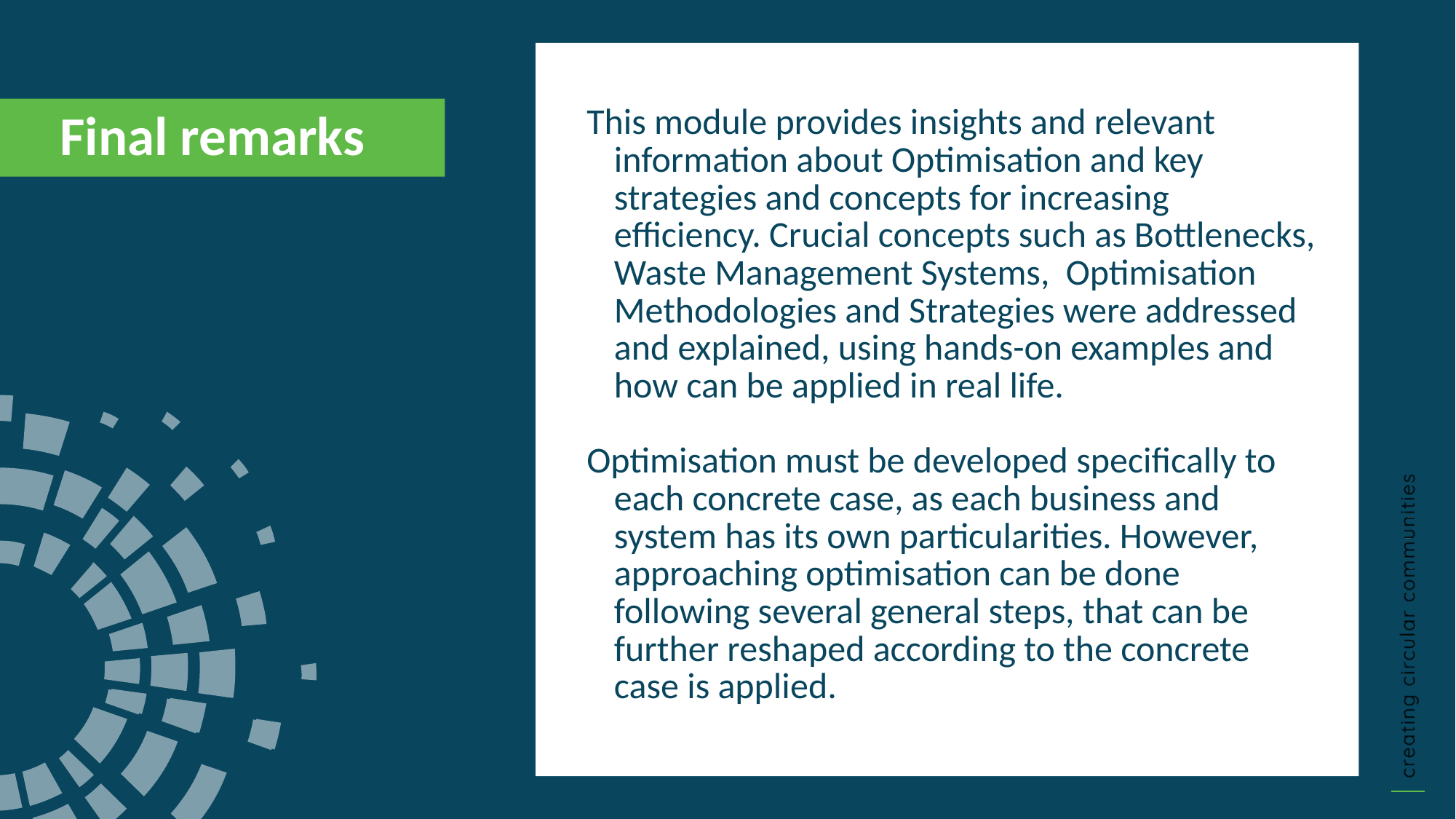

This module provides insights and relevant information about Optimisation and key strategies and concepts for increasing efficiency. Crucial concepts such as Bottlenecks, Waste Management Systems,  Optimisation Methodologies and Strategies were addressed and explained, using hands-on examples and how can be applied in real life.

Optimisation must be developed specifically to each concrete case, as each business and system has its own particularities. However, approaching optimisation can be done following several general steps, that can be further reshaped according to the concrete case is applied.
Final remarks